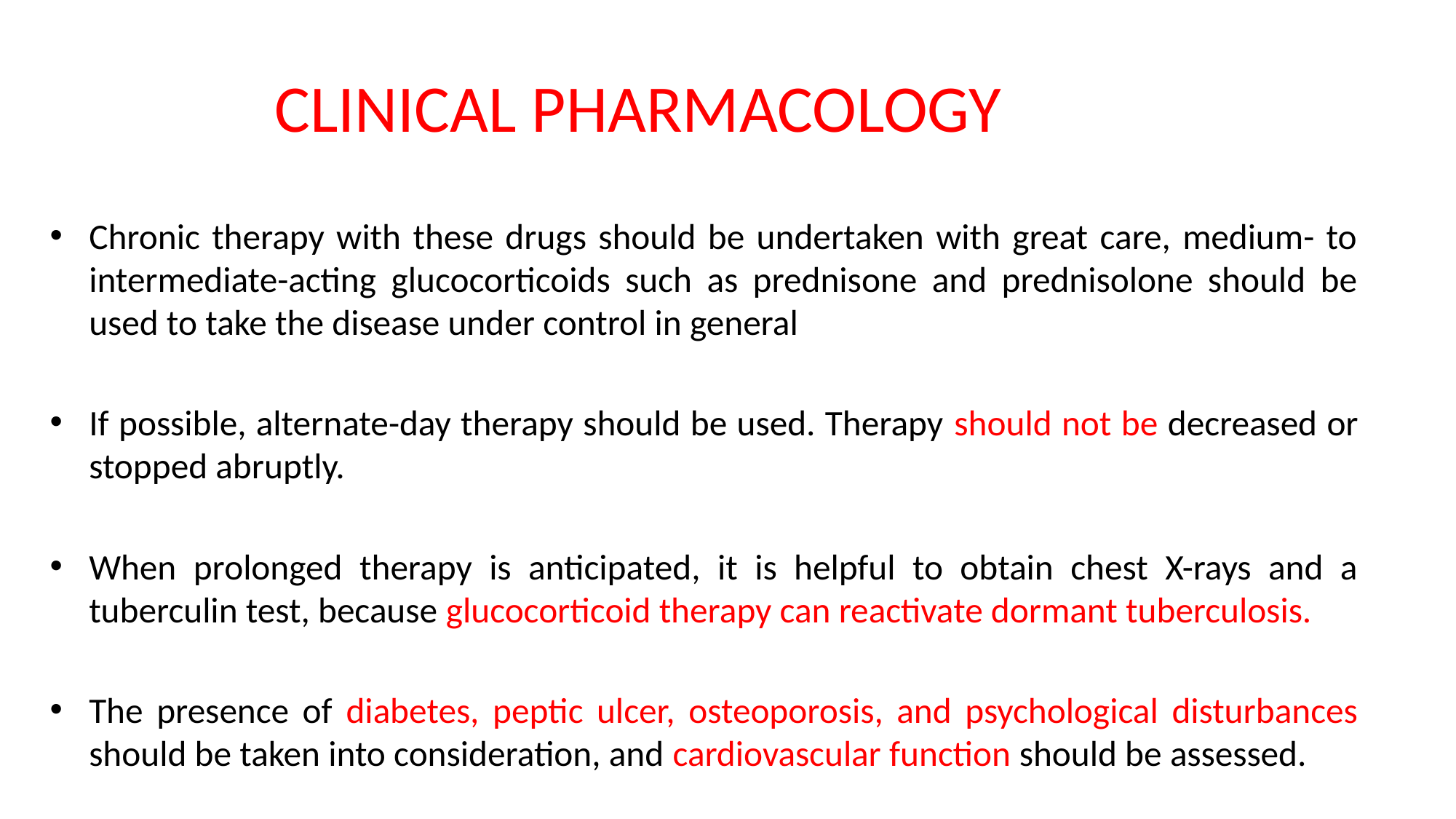

# CLINICAL PHARMACOLOGY

Chronic therapy with these drugs should be undertaken with great care, medium- to intermediate-acting glucocorticoids such as prednisone and prednisolone should be used to take the disease under control in general

If possible, alternate-day therapy should be used. Therapy should not be decreased or stopped abruptly.

When prolonged therapy is anticipated, it is helpful to obtain chest X-rays and a tuberculin test, because glucocorticoid therapy can reactivate dormant tuberculosis.

The presence of diabetes, peptic ulcer, osteoporosis, and psychological disturbances should be taken into consideration, and cardiovascular function should be assessed.